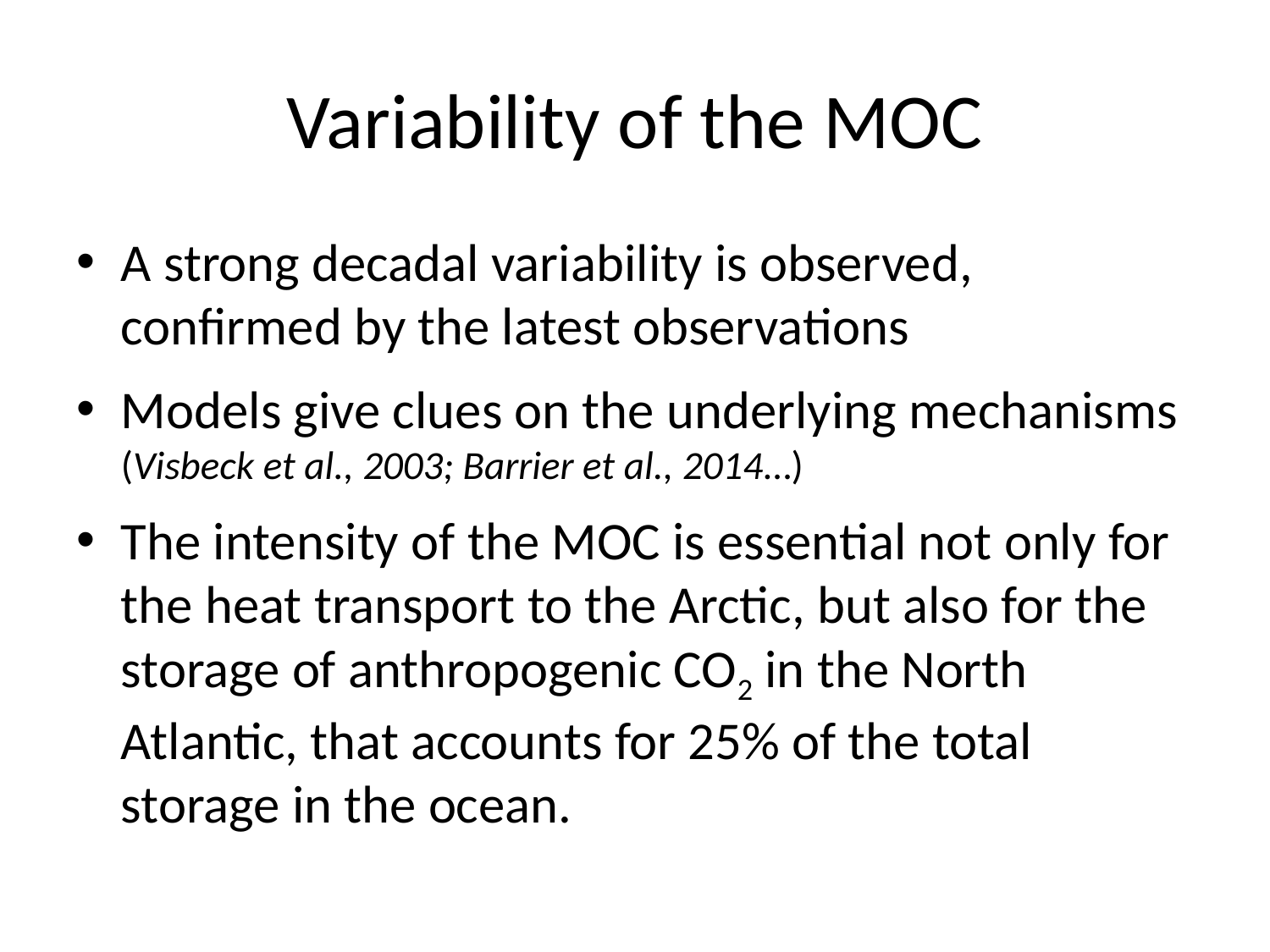

# Variability of the MOC
A strong decadal variability is observed, confirmed by the latest observations
Models give clues on the underlying mechanisms (Visbeck et al., 2003; Barrier et al., 2014…)
The intensity of the MOC is essential not only for the heat transport to the Arctic, but also for the storage of anthropogenic CO2 in the North Atlantic, that accounts for 25% of the total storage in the ocean.